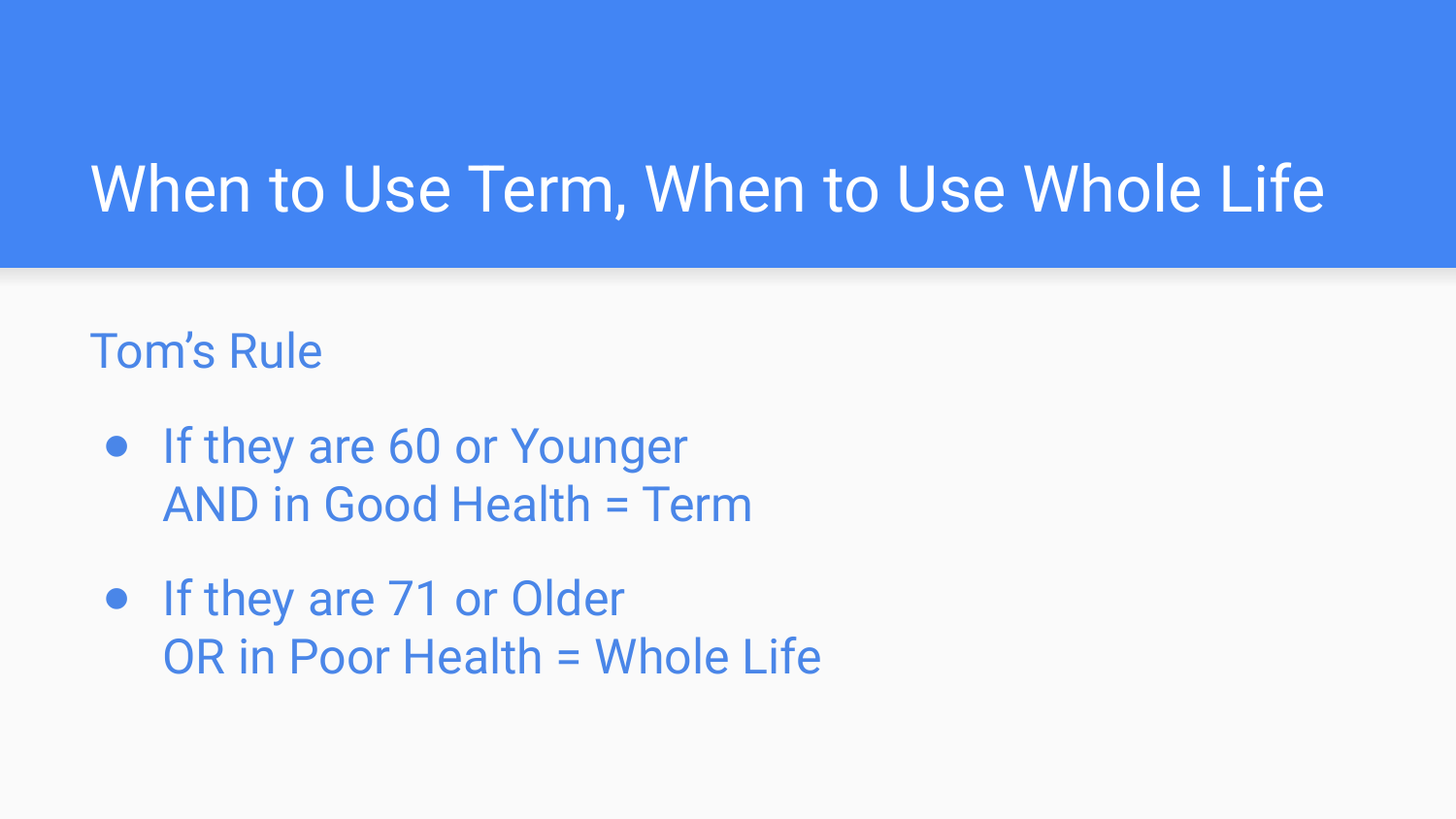

# When to Use Term, When to Use Whole Life
Tom’s Rule
If they are 60 or Younger
AND in Good Health = Term
If they are 71 or Older
OR in Poor Health = Whole Life